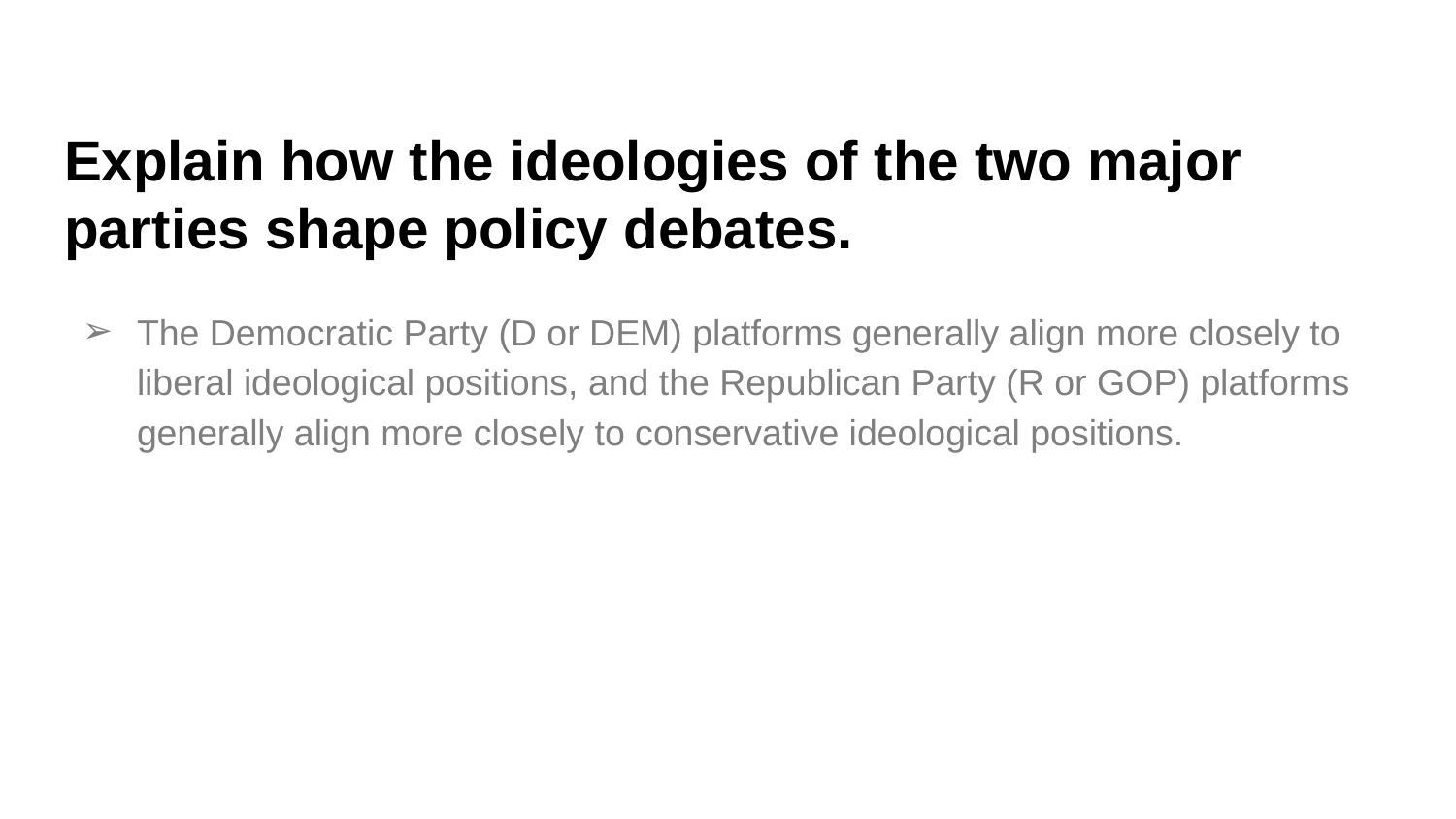

# Explain how the ideologies of the two major parties shape policy debates.
The Democratic Party (D or DEM) platforms generally align more closely to liberal ideological positions, and the Republican Party (R or GOP) platforms generally align more closely to conservative ideological positions.